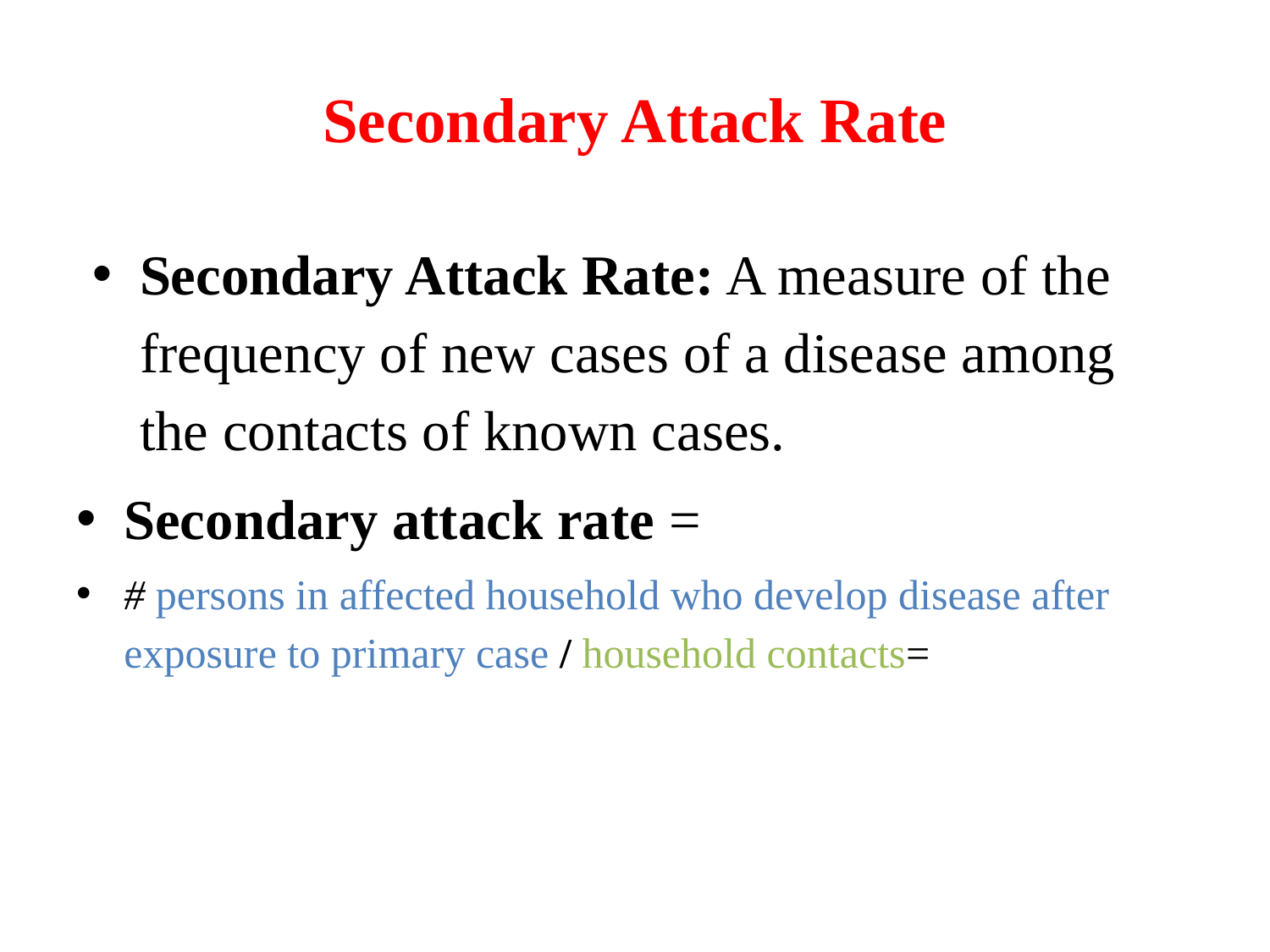

# Secondary Attack Rate
Secondary Attack Rate: A measure of the frequency of new cases of a disease among the contacts of known cases.
Secondary attack rate =
# persons in affected household who develop disease after exposure to primary case / household contacts=